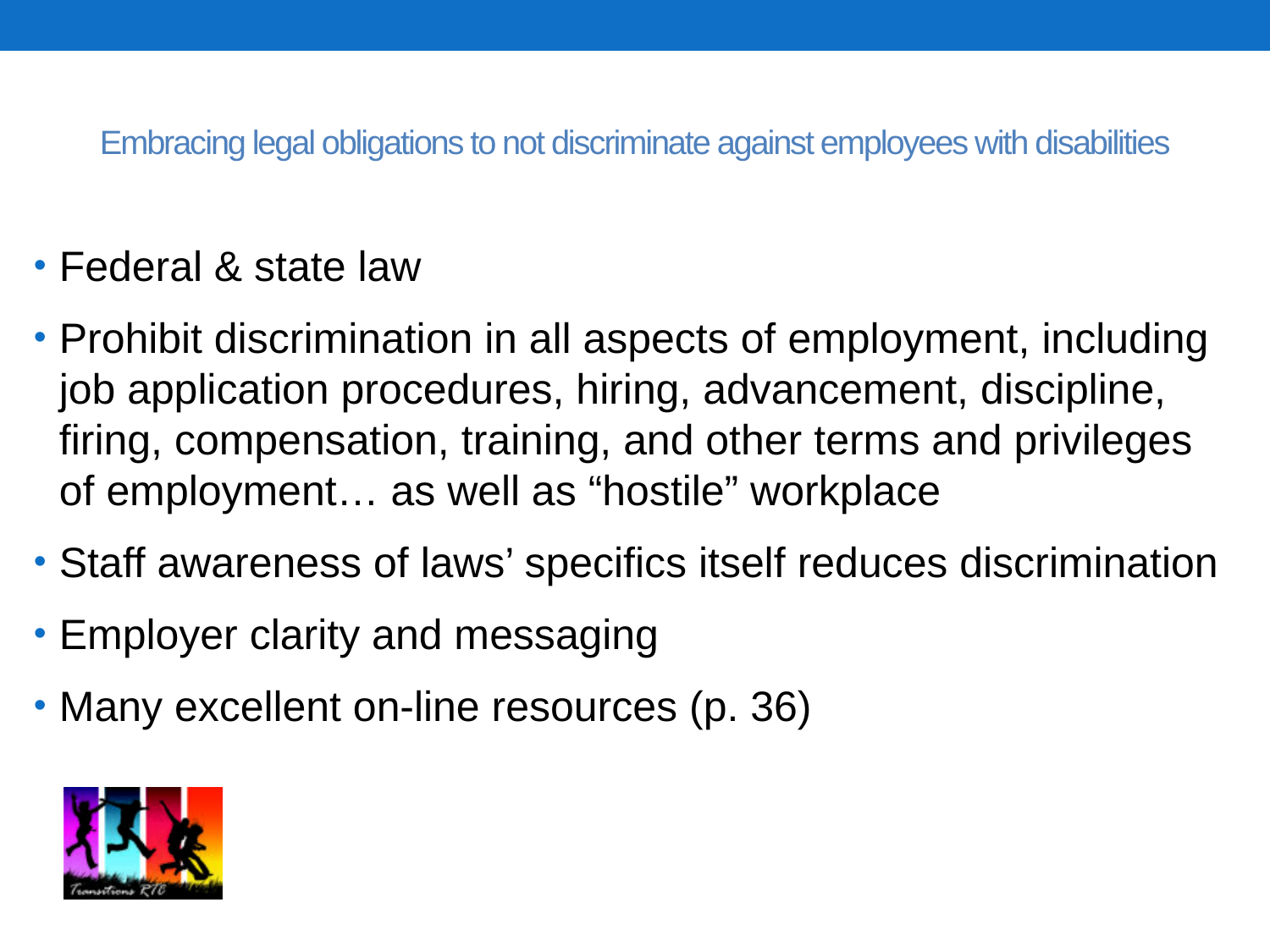

# Embracing legal obligations to not discriminate against employees with disabilities
Federal & state law
Prohibit discrimination in all aspects of employment, including job application procedures, hiring, advancement, discipline,  firing, compensation, training, and other terms and privileges of employment… as well as “hostile” workplace
Staff awareness of laws’ specifics itself reduces discrimination
Employer clarity and messaging
Many excellent on-line resources (p. 36)